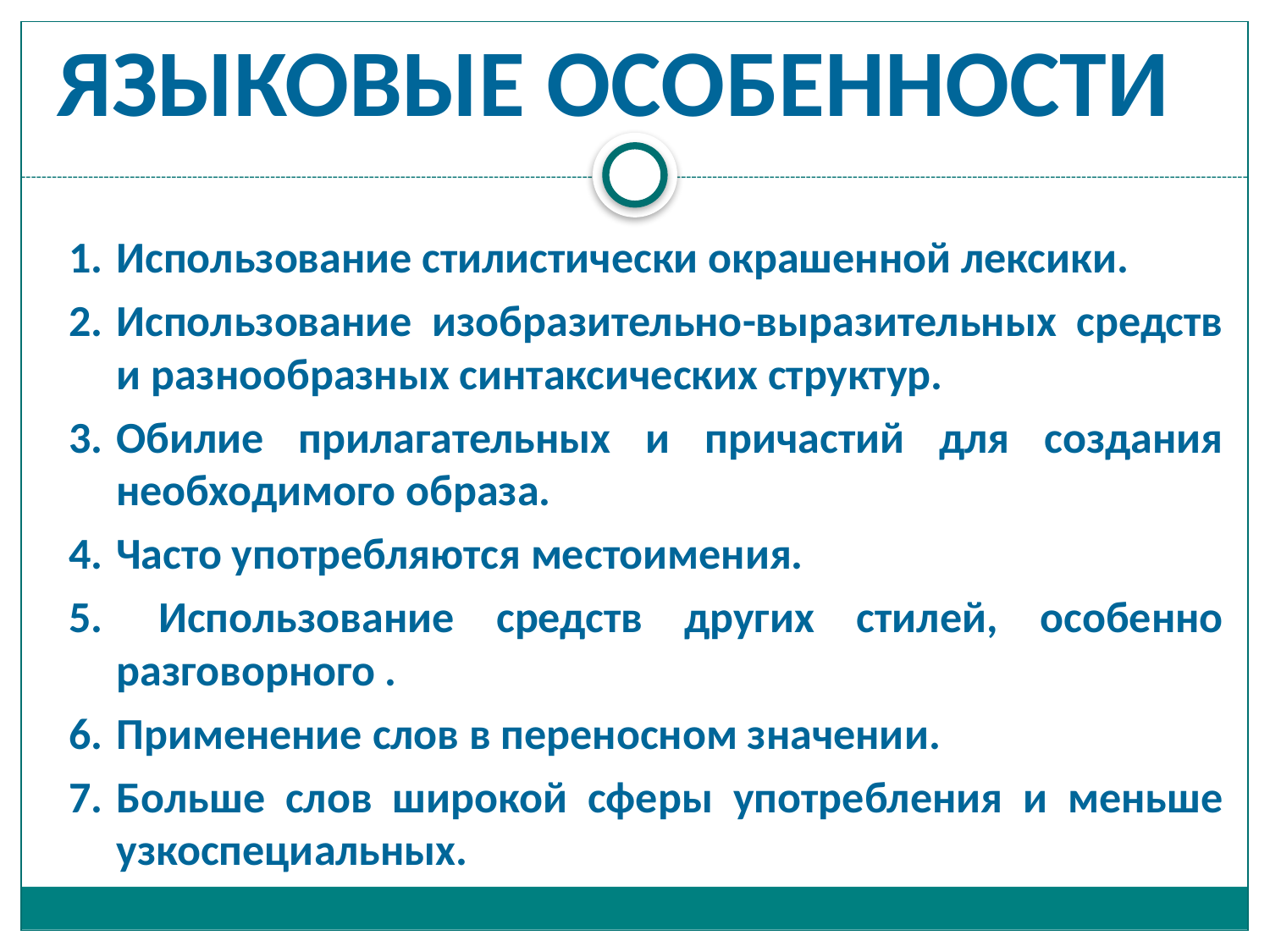

# Языковые особенности
Использование стилистически окрашенной лексики.
Использование изобразительно-выразительных средств и разнообразных синтаксических структур.
Обилие прилагательных и причастий для создания необходимого образа.
Часто употребляются местоимения.
 Использование средств других стилей, особенно разговорного .
Применение слов в переносном значении.
Больше слов широкой сферы употребления и меньше узкоспециальных.